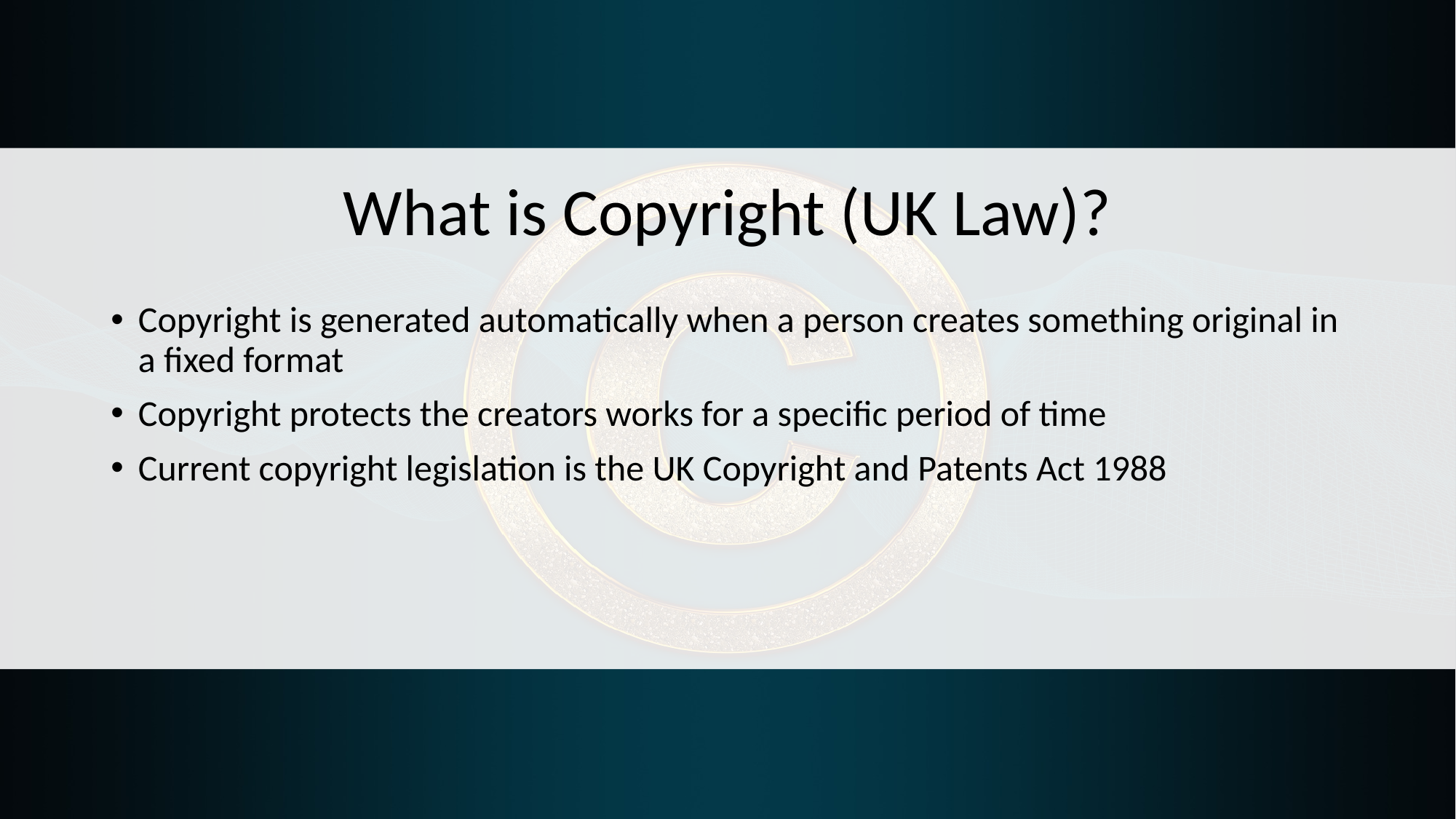

# What is Copyright (UK Law)?

Copyright is generated automatically when a person creates something original in a fixed format
Copyright protects the creators works for a specific period of time
Current copyright legislation is the UK Copyright and Patents Act 1988